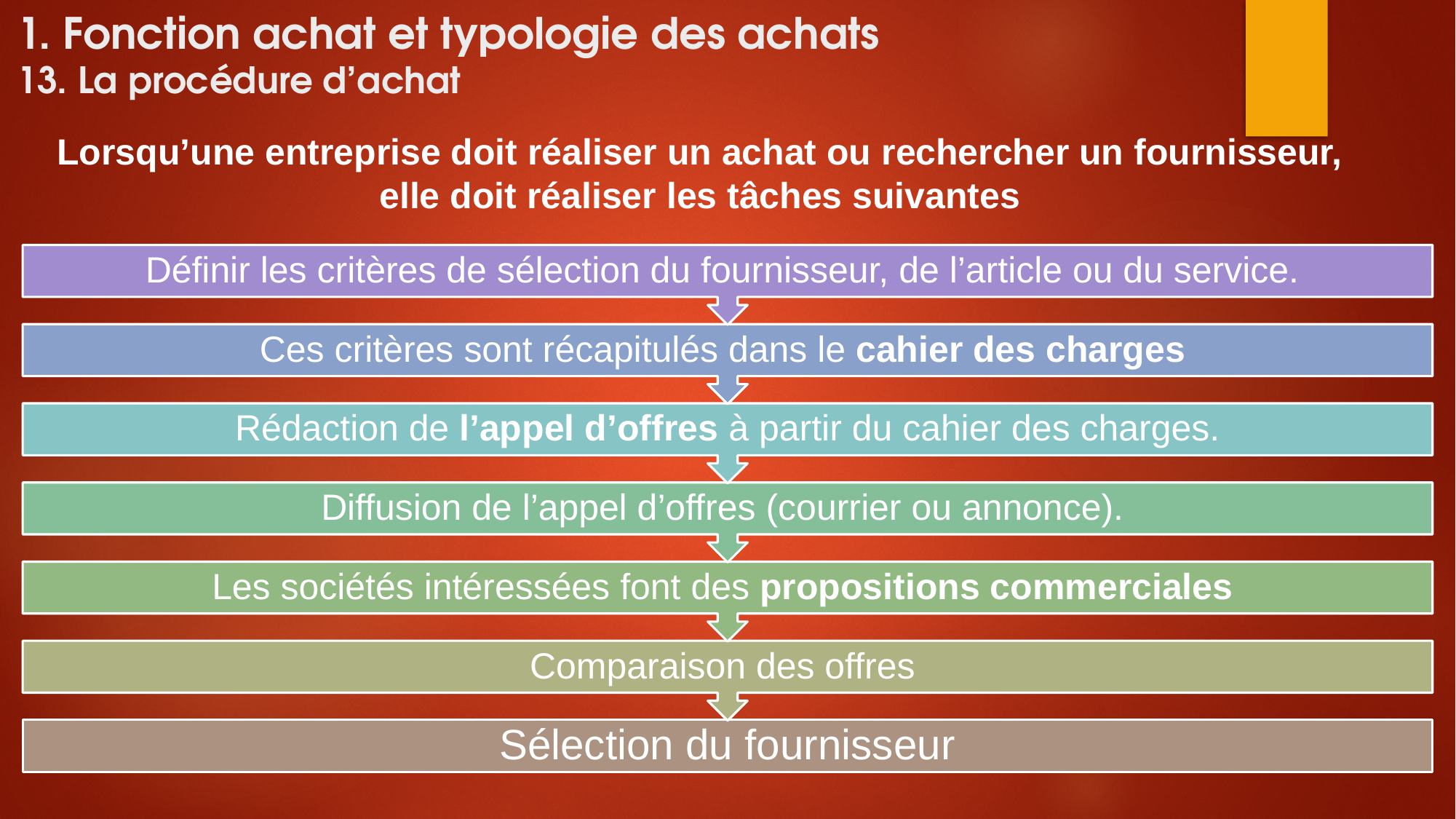

1. Fonction achat et typologie des achats
13. La procédure d’achat
Lorsqu’une entreprise doit réaliser un achat ou rechercher un fournisseur, elle doit réaliser les tâches suivantes
Sélection du fournisseur
Comparaison des offres
Les sociétés intéressées font des propositions commerciales
Diffusion de l’appel d’offres (courrier ou annonce).
Rédaction de l’appel d’offres à partir du cahier des charges.
Ces critères sont récapitulés dans le cahier des charges
Définir les critères de sélection du fournisseur, de l’article ou du service.